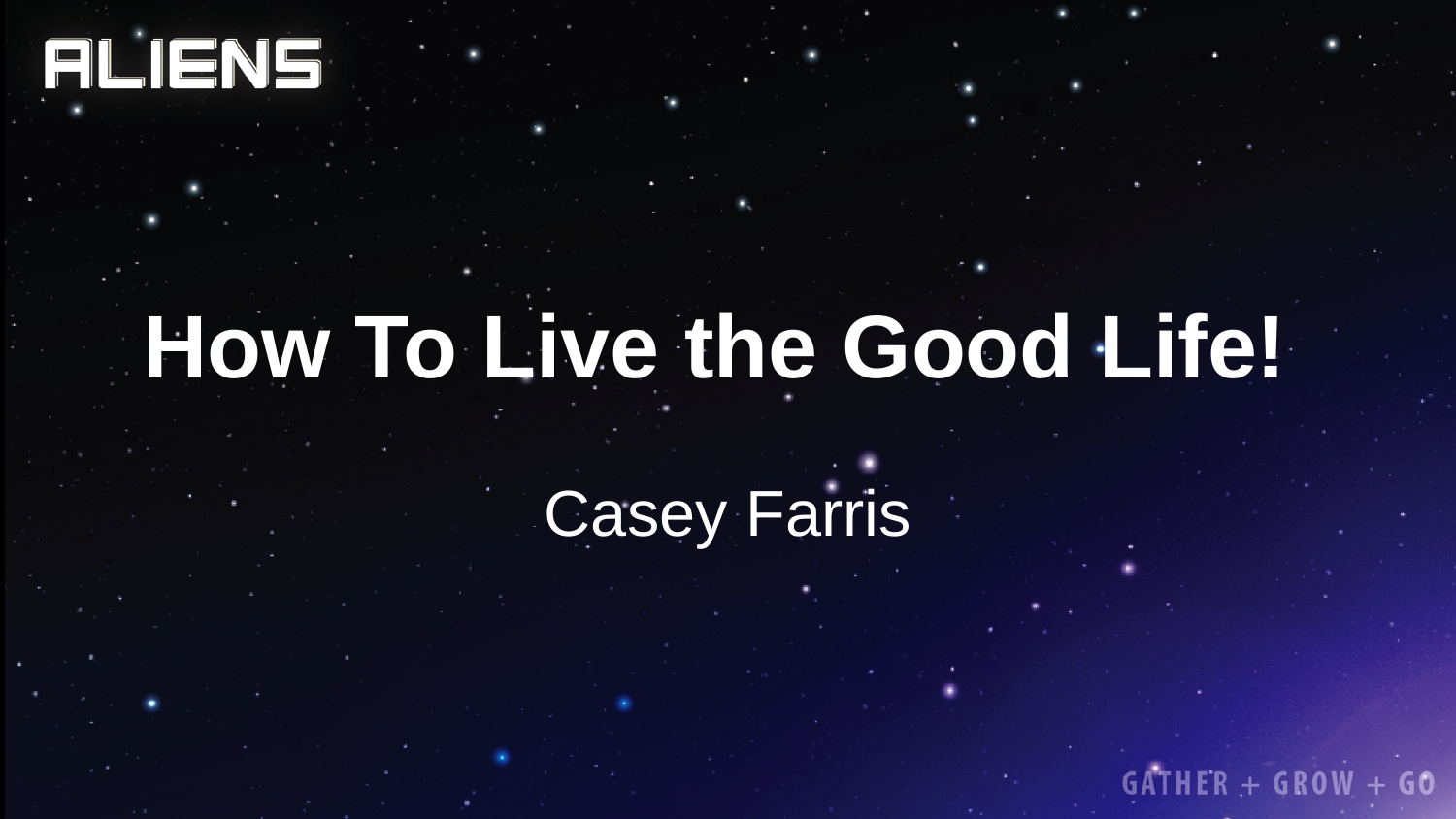

# How To Live the Good Life!
Casey Farris